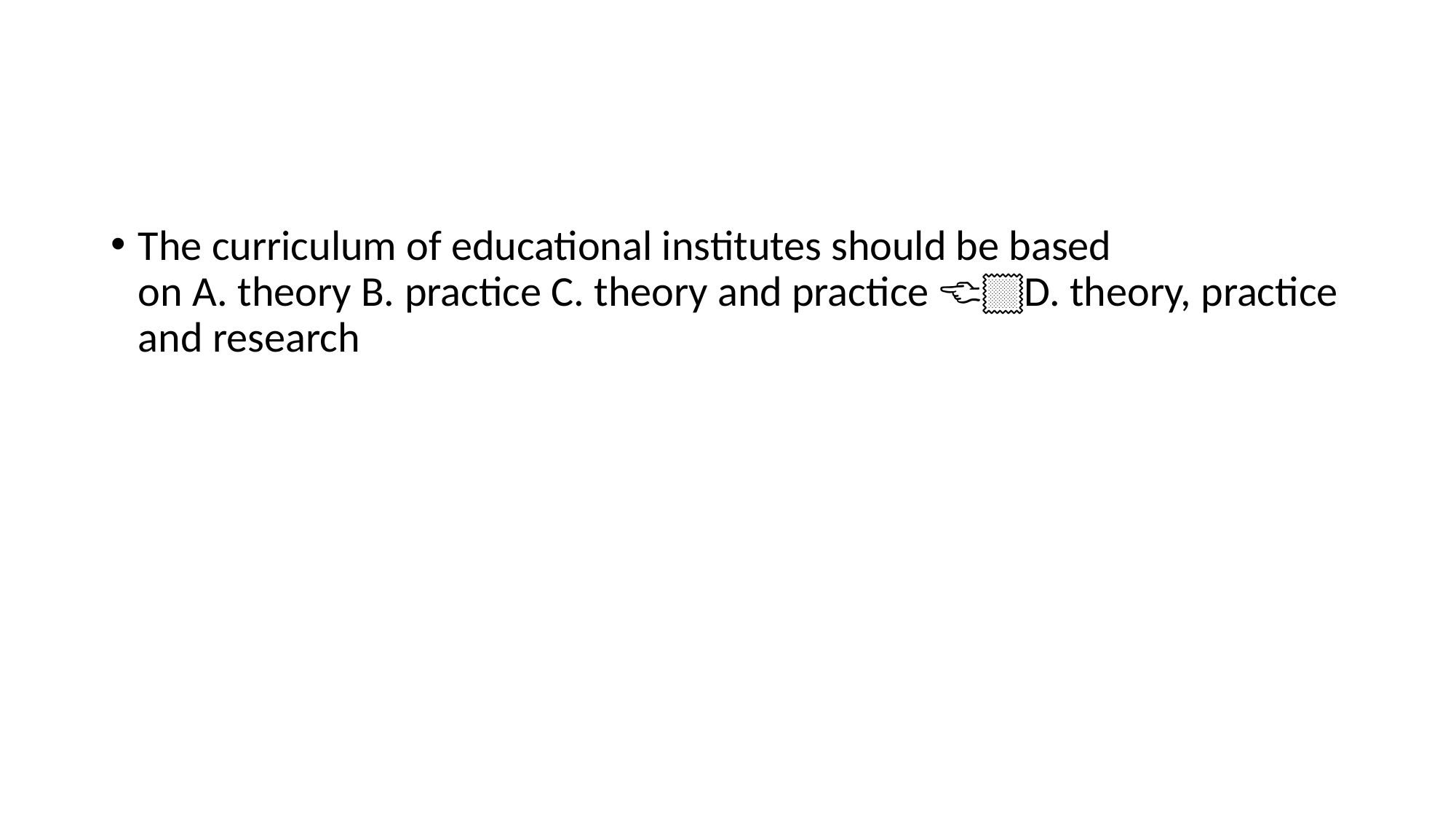

#
The curriculum of educational institutes should be based on A. theory B. practice C. theory and practice 👈🏻D. theory, practice and research